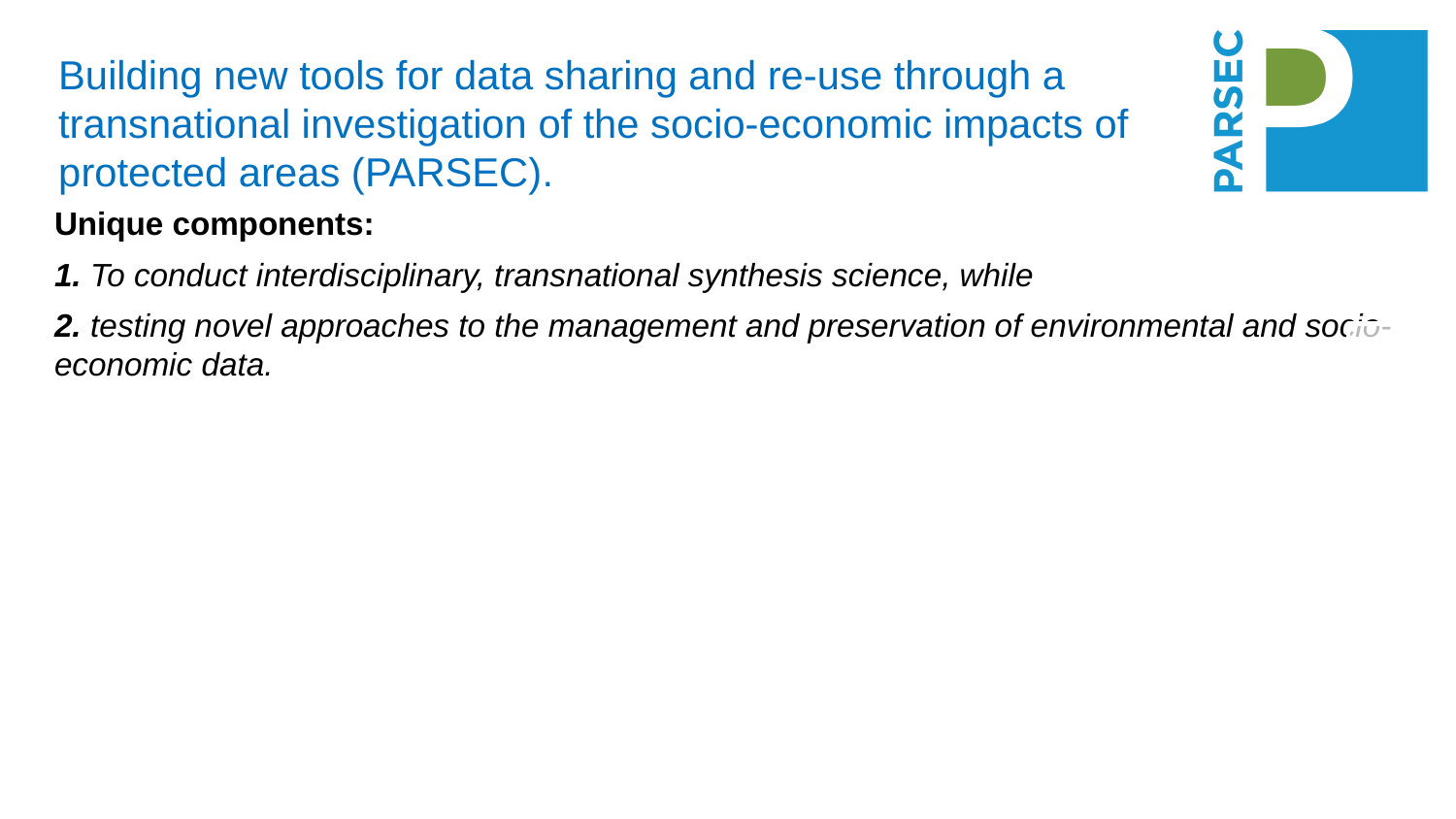

# Building new tools for data sharing and re-use through a transnational investigation of the socio-economic impacts of protected areas (PARSEC).
Unique components:
1. To conduct interdisciplinary, transnational synthesis science, while
2. testing novel approaches to the management and preservation of environmental and socio-economic data.